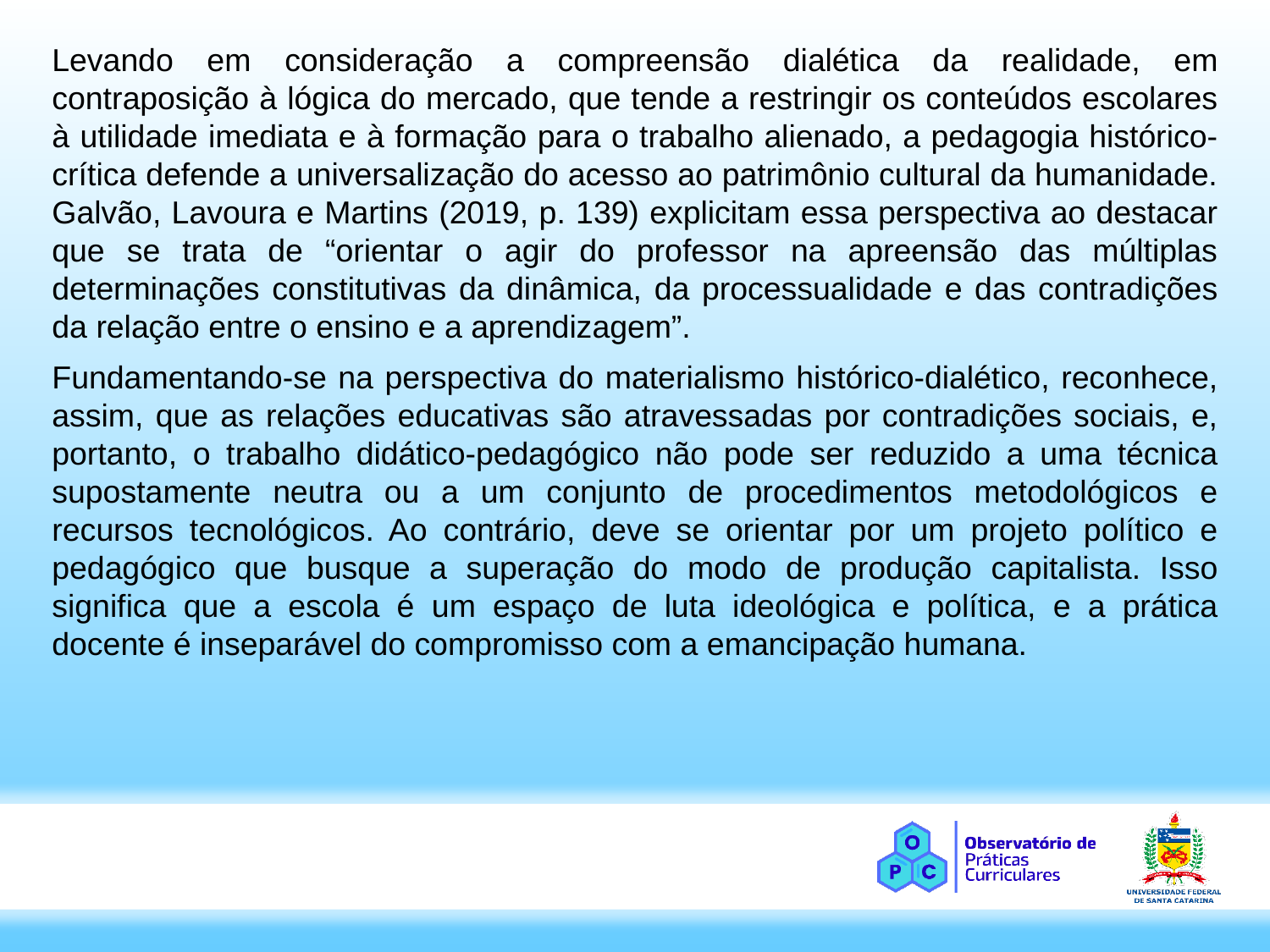

Levando em consideração a compreensão dialética da realidade, em contraposição à lógica do mercado, que tende a restringir os conteúdos escolares à utilidade imediata e à formação para o trabalho alienado, a pedagogia histórico-crítica defende a universalização do acesso ao patrimônio cultural da humanidade. Galvão, Lavoura e Martins (2019, p. 139) explicitam essa perspectiva ao destacar que se trata de “orientar o agir do professor na apreensão das múltiplas determinações constitutivas da dinâmica, da processualidade e das contradições da relação entre o ensino e a aprendizagem”.
Fundamentando-se na perspectiva do materialismo histórico-dialético, reconhece, assim, que as relações educativas são atravessadas por contradições sociais, e, portanto, o trabalho didático-pedagógico não pode ser reduzido a uma técnica supostamente neutra ou a um conjunto de procedimentos metodológicos e recursos tecnológicos. Ao contrário, deve se orientar por um projeto político e pedagógico que busque a superação do modo de produção capitalista. Isso significa que a escola é um espaço de luta ideológica e política, e a prática docente é inseparável do compromisso com a emancipação humana.